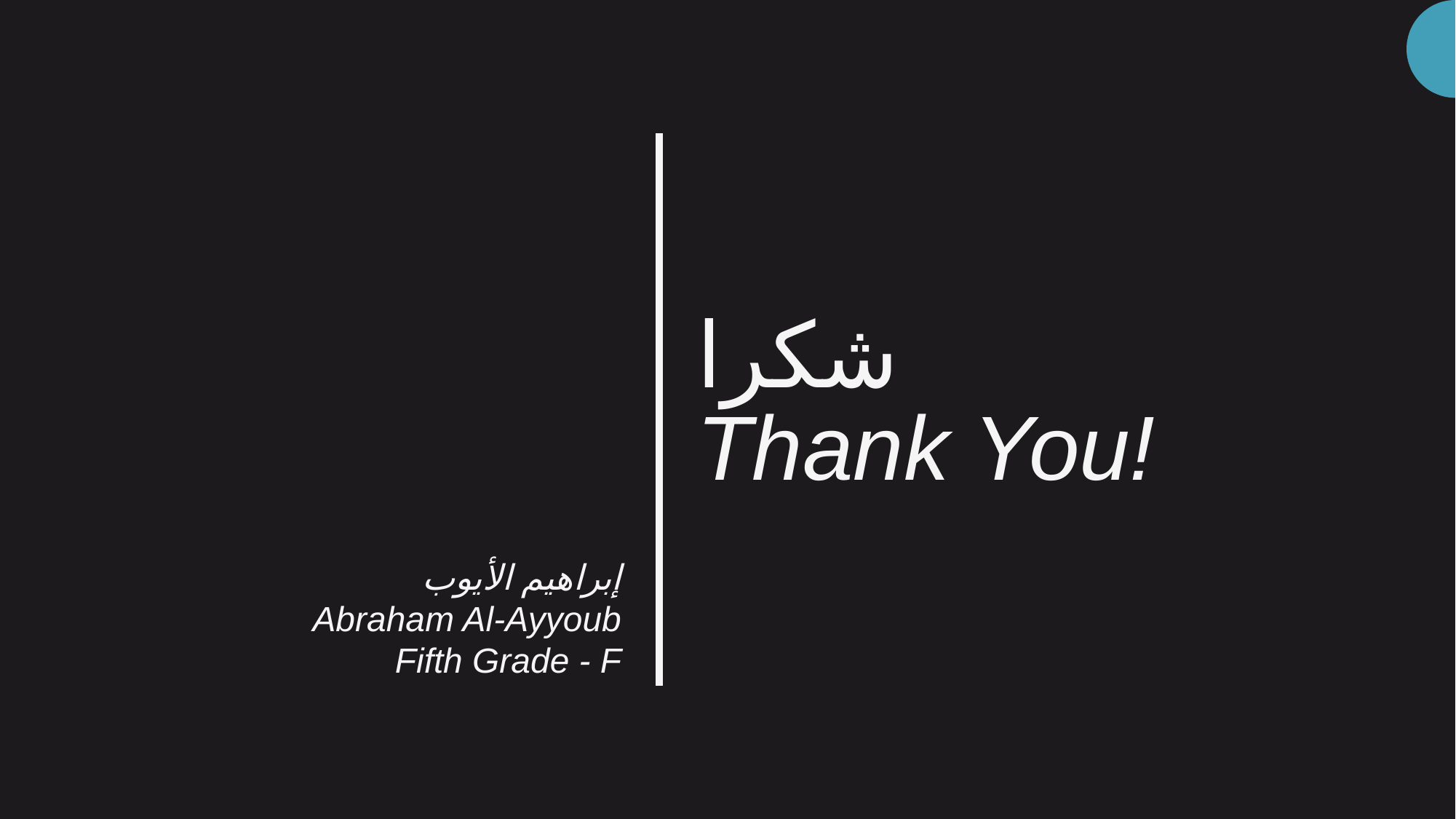

# شكرا Thank You!
إبراهيم الأيوب
Abraham Al-Ayyoub
Fifth Grade - F